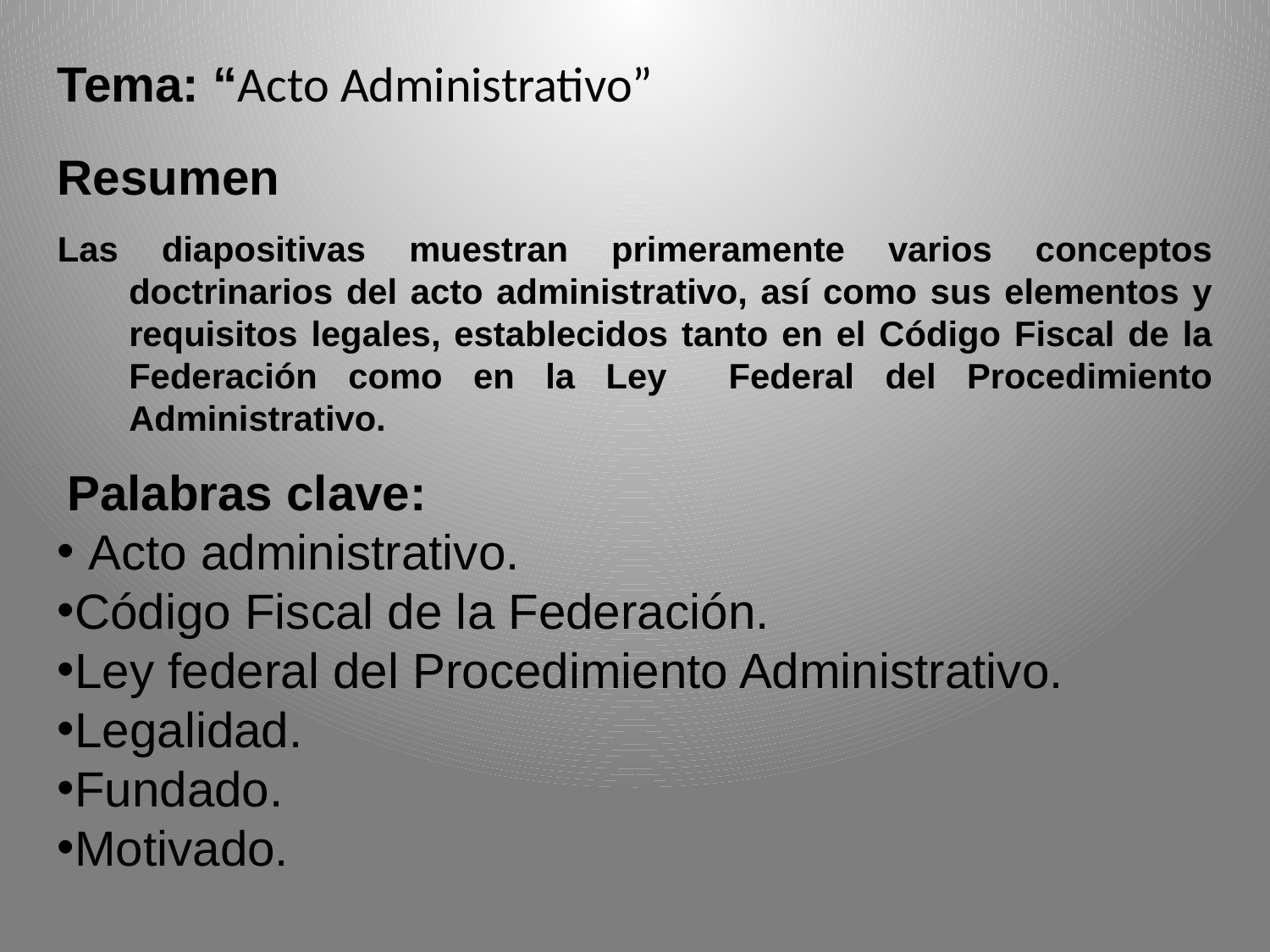

Tema: “Acto Administrativo”

Resumen

Las diapositivas muestran primeramente varios conceptos doctrinarios del acto administrativo, así como sus elementos y requisitos legales, establecidos tanto en el Código Fiscal de la Federación como en la Ley  Federal del Procedimiento Administrativo.

 Palabras clave:
 Acto administrativo.
Código Fiscal de la Federación.
Ley federal del Procedimiento Administrativo.
Legalidad.
Fundado.
Motivado.